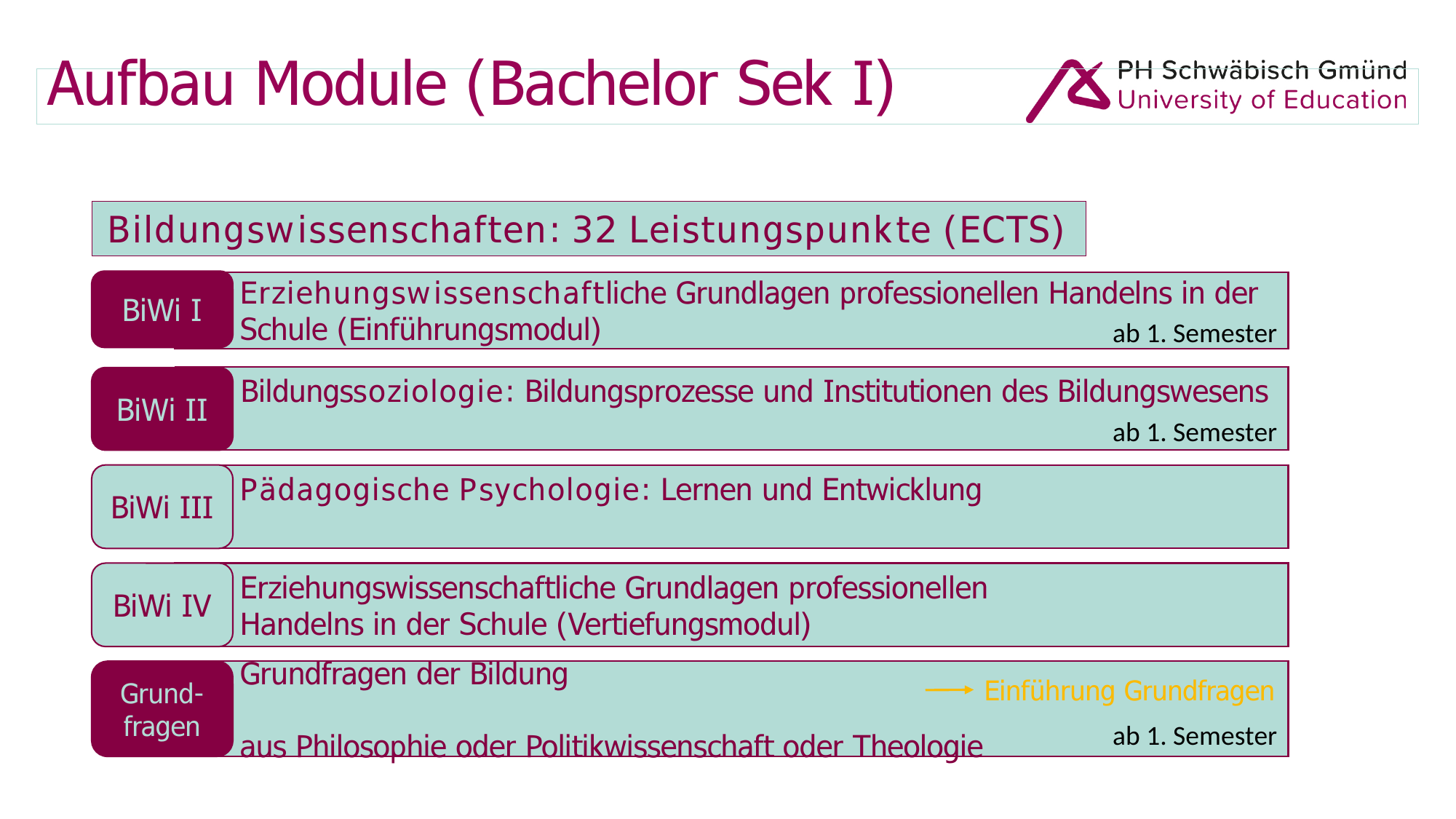

# Aufbau Module (Bachelor Sek I)
Bildungswissenschaften: 32 Leistungspunkte (ECTS)
BiWi I
Erziehungswissenschaftliche Grundlagen professionellen Handelns in der Schule (Einführungsmodul)
ab 1. Semester
Bildungssoziologie: Bildungsprozesse und Institutionen des Bildungswesens
BiWi II
ab 1. Semester
BiWi III
Pädagogische Psychologie: Lernen und Entwicklung
BiWi IV
Erziehungswissenschaftliche Grundlagen professionellen
Handelns in der Schule (Vertiefungsmodul)
Grund-
fragen
Grundfragen der Bildung
aus Philosophie oder Politikwissenschaft oder Theologie
Einführung Grundfragen
ab 1. Semester